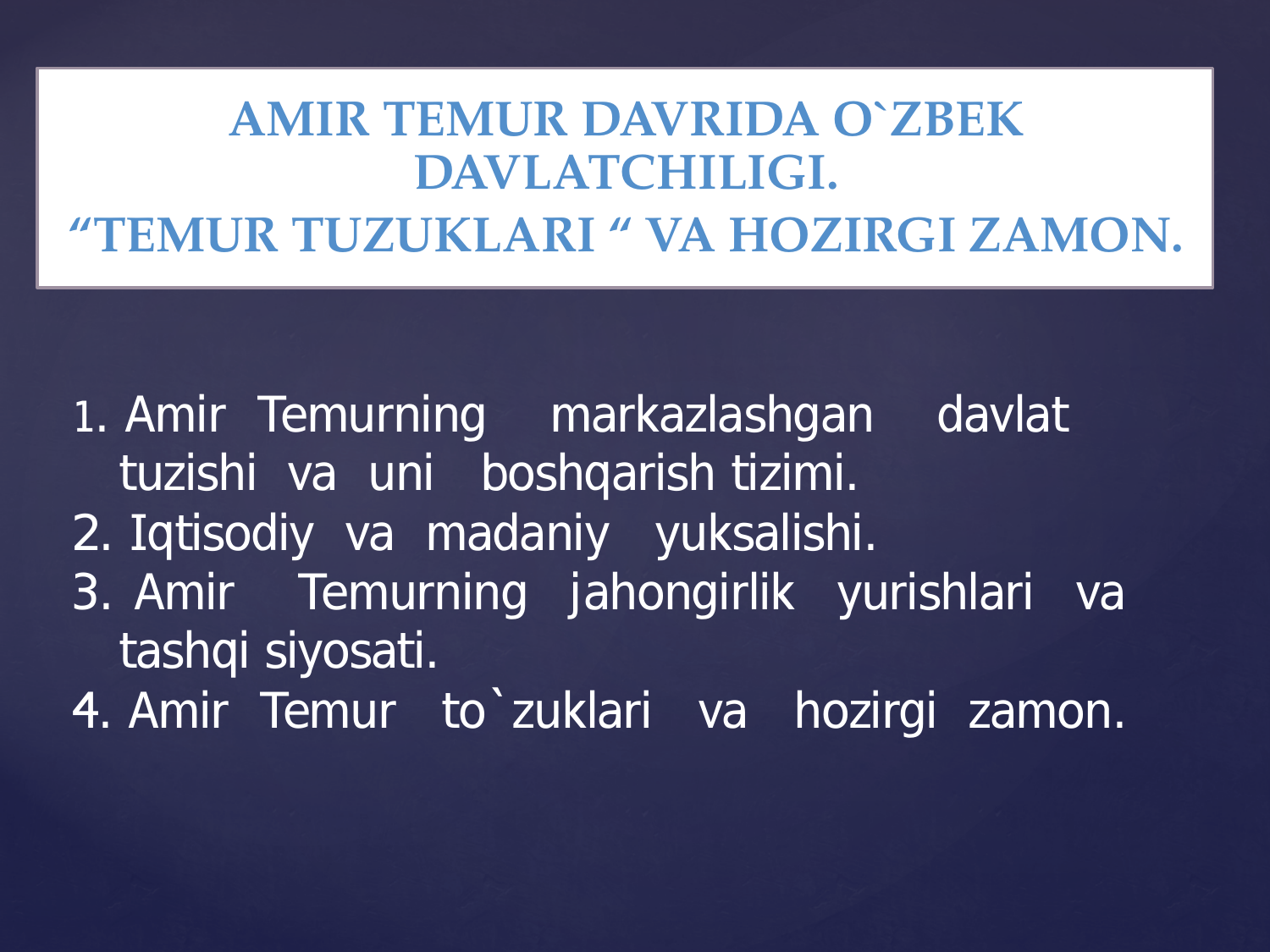

amir temur davrida o`zbek davlatchiligi.
“TEMUR TUZUKLARI “ VA HOZIRGI ZAMON.
1. Amir  Temurning    markazlashgan    davlat      tuzishi  va  uni   boshqarish tizimi.
2. Iqtisodiy  va  madaniy   yuksalishi.
3. Amir   Temurning  jahongirlik  yurishlari  va  tashqi siyosati.
4. Amir  Temur   to`zuklari   va   hozirgi  zamon.